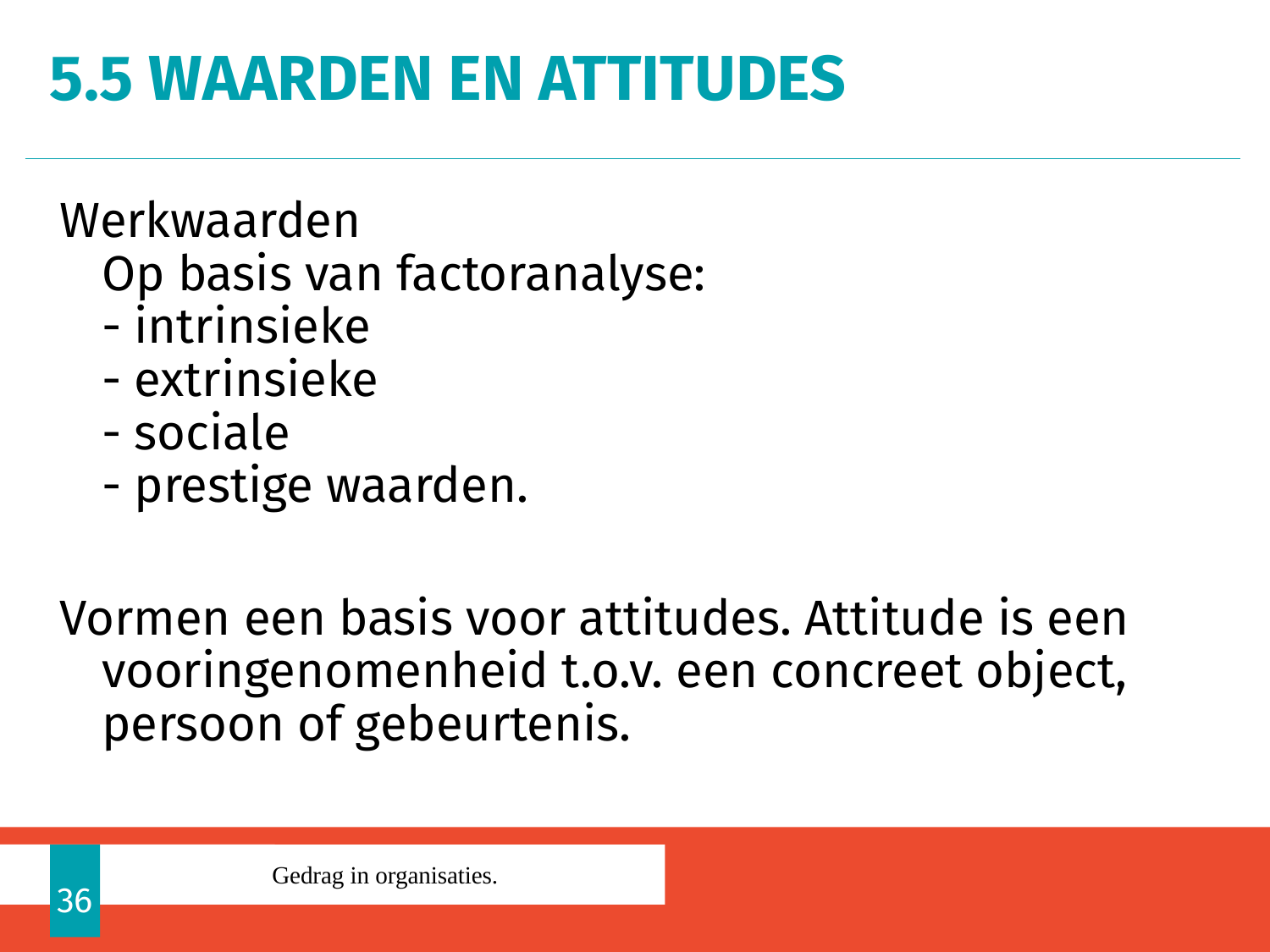

# 5.5 Waarden en attitudes
Werkwaarden
Op basis van factoranalyse:
- intrinsieke
- extrinsieke
- sociale
- prestige waarden.

Vormen een basis voor attitudes. Attitude is een vooringenomenheid t.o.v. een concreet object, persoon of gebeurtenis.
36
Gedrag in organisaties.